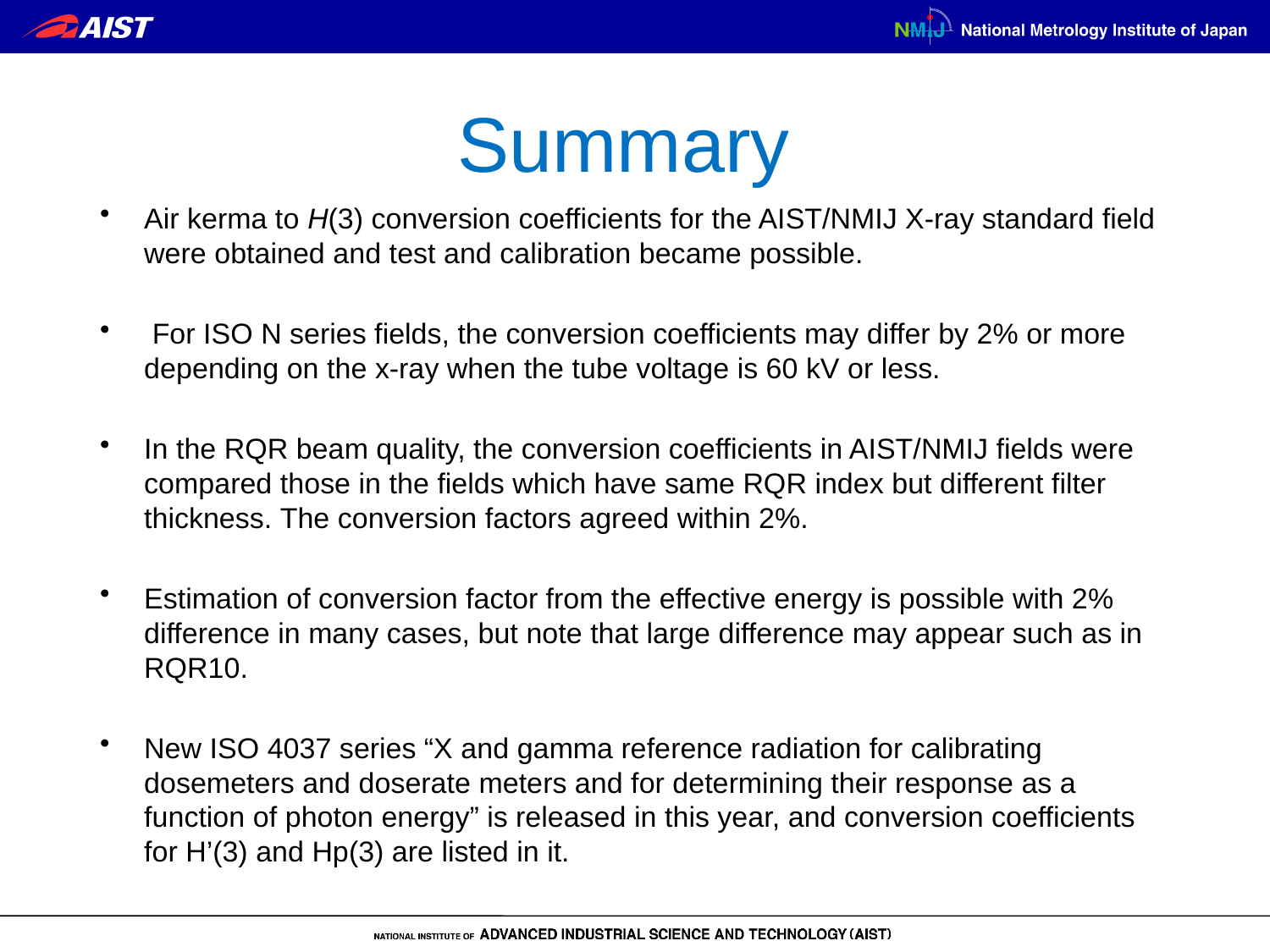

# Summary
Air kerma to H(3) conversion coefficients for the AIST/NMIJ X-ray standard field were obtained and test and calibration became possible.

 For ISO N series fields, the conversion coefficients may differ by 2% or more depending on the x-ray when the tube voltage is 60 kV or less.

In the RQR beam quality, the conversion coefficients in AIST/NMIJ fields were compared those in the fields which have same RQR index but different filter thickness. The conversion factors agreed within 2%.

Estimation of conversion factor from the effective energy is possible with 2% difference in many cases, but note that large difference may appear such as in RQR10.

New ISO 4037 series “X and gamma reference radiation for calibrating dosemeters and doserate meters and for determining their response as a function of photon energy” is released in this year, and conversion coefficients for H’(3) and Hp(3) are listed in it.